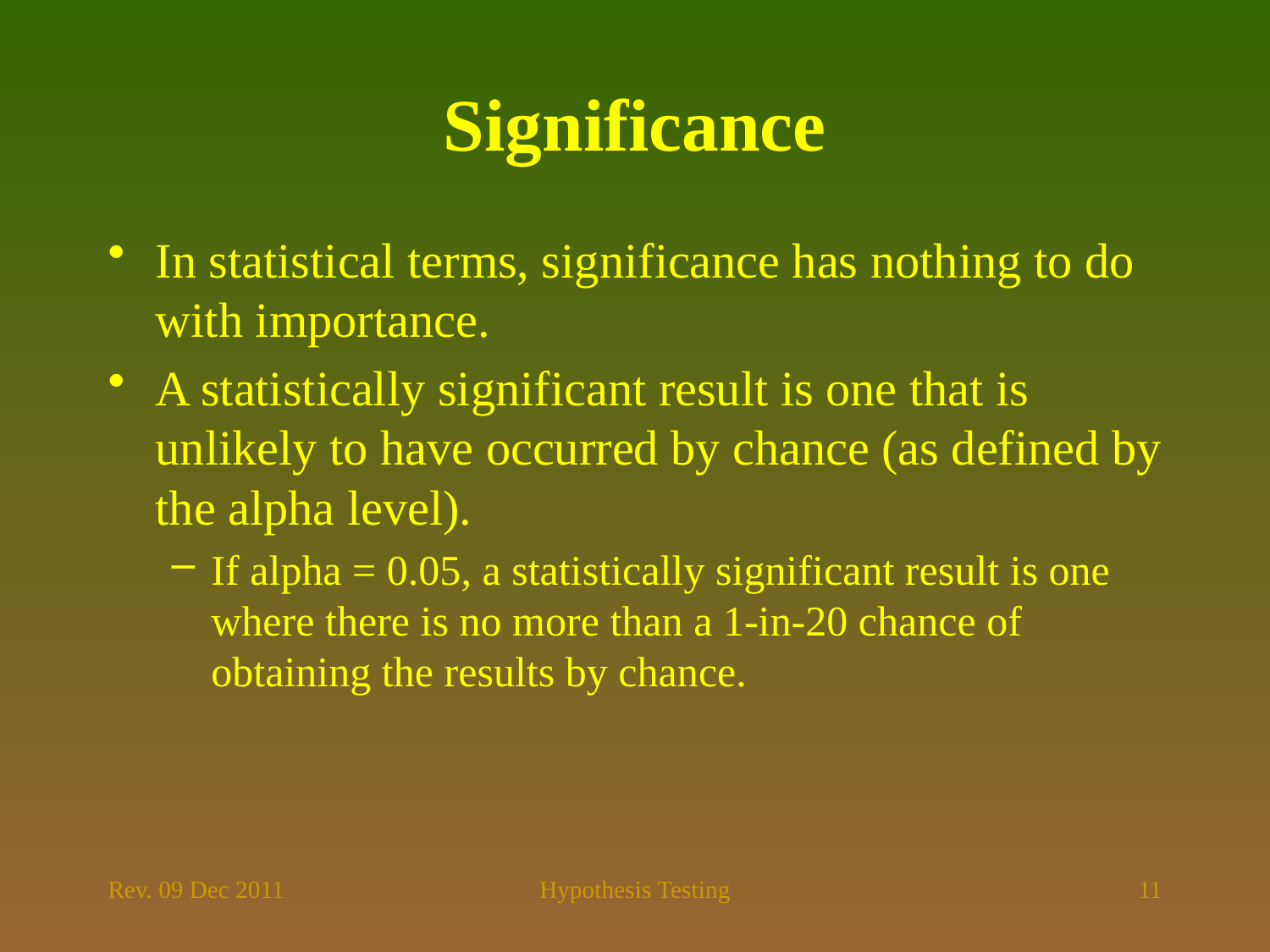

# Significance
In statistical terms, significance has nothing to do with importance.
A statistically significant result is one that is unlikely to have occurred by chance (as defined by the alpha level).
If alpha = 0.05, a statistically significant result is one where there is no more than a 1-in-20 chance of obtaining the results by chance.
Rev. 09 Dec 2011
Hypothesis Testing
11